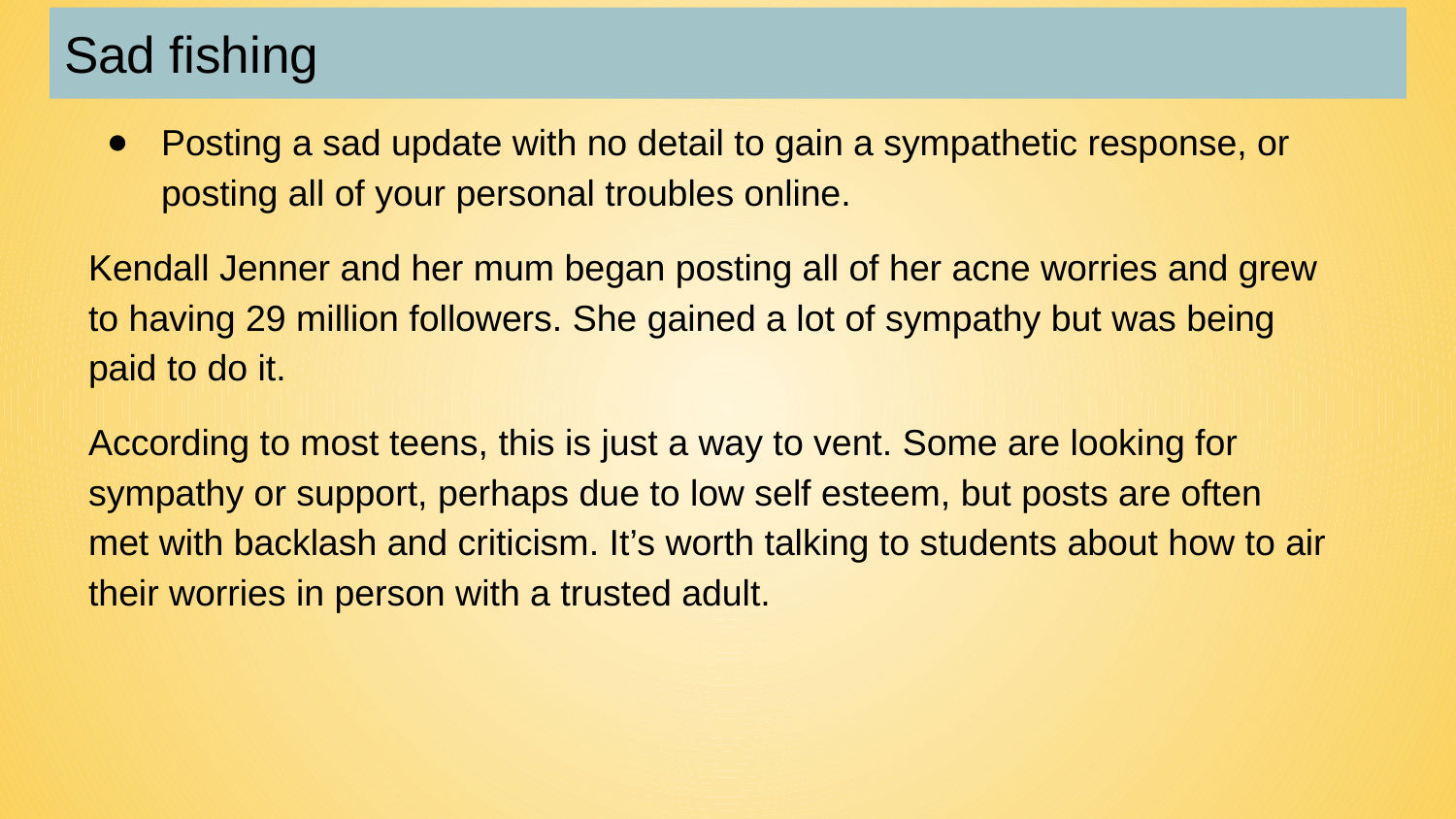

# Sad fishing

Posting a sad update with no detail to gain a sympathetic response, or posting all of your personal troubles online.
Kendall Jenner and her mum began posting all of her acne worries and grew to having 29 million followers. She gained a lot of sympathy but was being paid to do it.
According to most teens, this is just a way to vent. Some are looking for sympathy or support, perhaps due to low self esteem, but posts are often met with backlash and criticism. It’s worth talking to students about how to air their worries in person with a trusted adult.